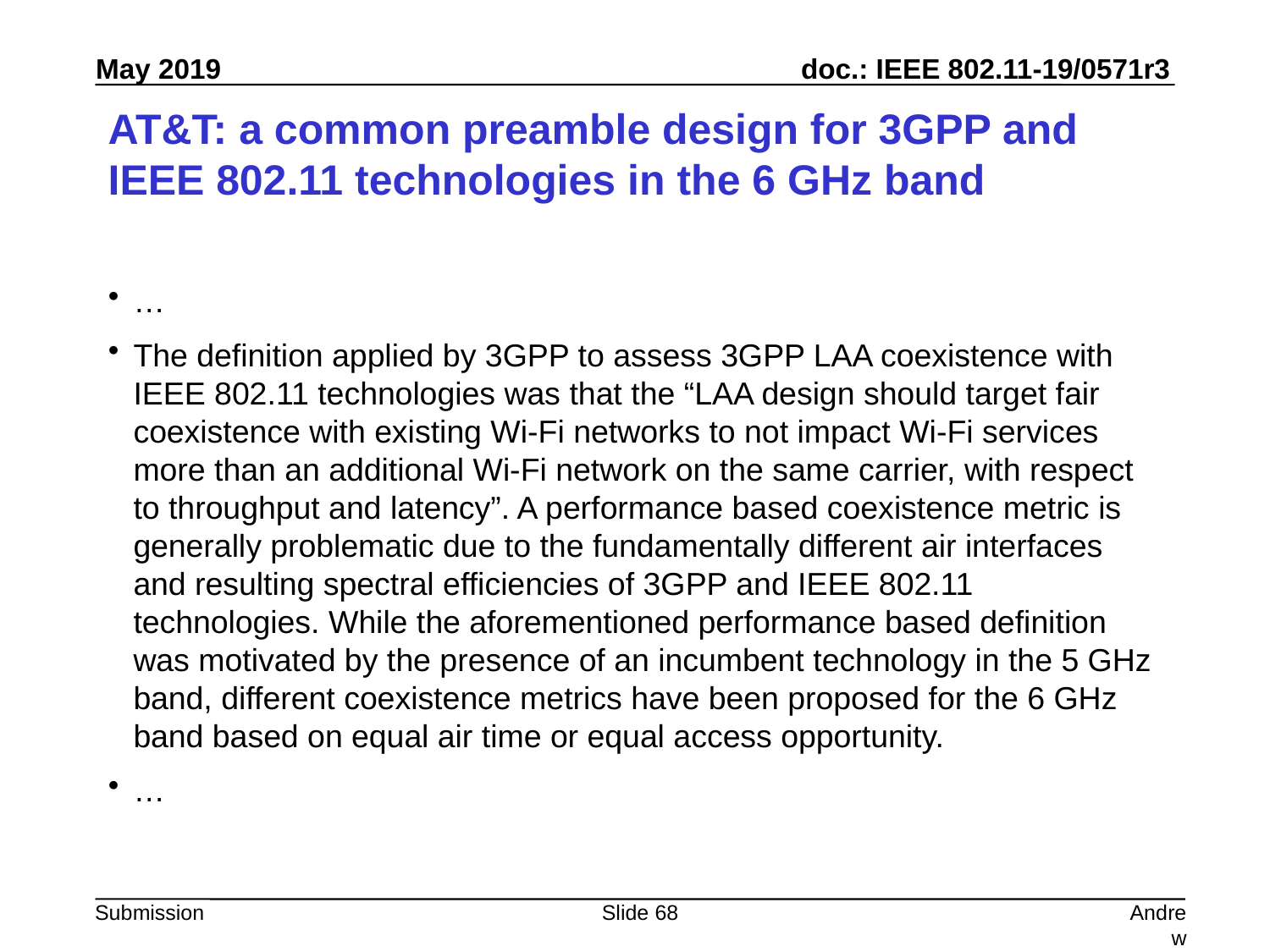

# AT&T: a common preamble design for 3GPP and IEEE 802.11 technologies in the 6 GHz band
…
The definition applied by 3GPP to assess 3GPP LAA coexistence with IEEE 802.11 technologies was that the “LAA design should target fair coexistence with existing Wi-Fi networks to not impact Wi-Fi services more than an additional Wi-Fi network on the same carrier, with respect to throughput and latency”. A performance based coexistence metric is generally problematic due to the fundamentally different air interfaces and resulting spectral efficiencies of 3GPP and IEEE 802.11 technologies. While the aforementioned performance based definition was motivated by the presence of an incumbent technology in the 5 GHz band, different coexistence metrics have been proposed for the 6 GHz band based on equal air time or equal access opportunity.
…
Slide 68
Andrew Myles, Cisco